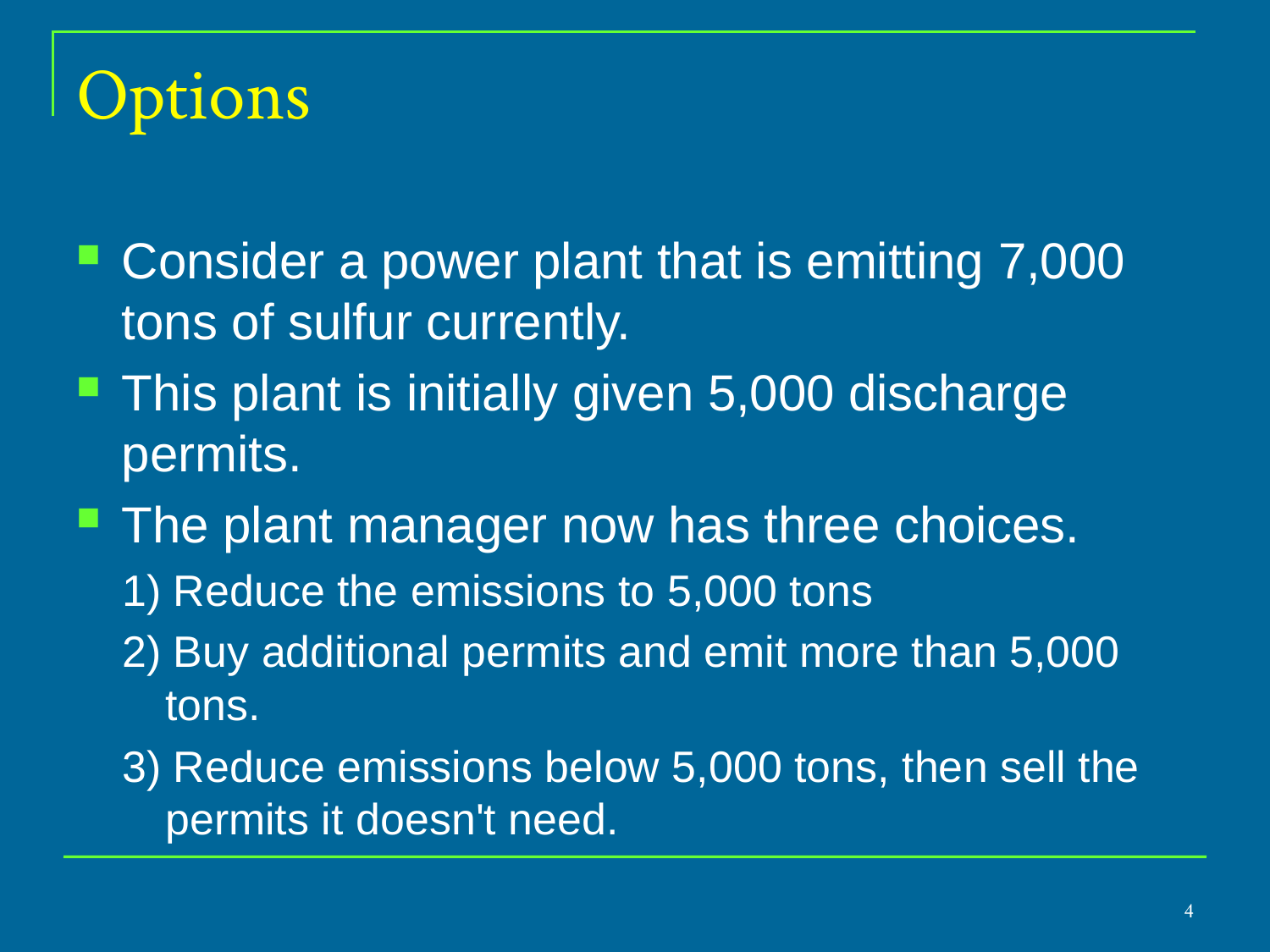

# Options
Consider a power plant that is emitting 7,000 tons of sulfur currently.
This plant is initially given 5,000 discharge permits.
The plant manager now has three choices.
1) Reduce the emissions to 5,000 tons
2) Buy additional permits and emit more than 5,000 tons.
3) Reduce emissions below 5,000 tons, then sell the permits it doesn't need.

4